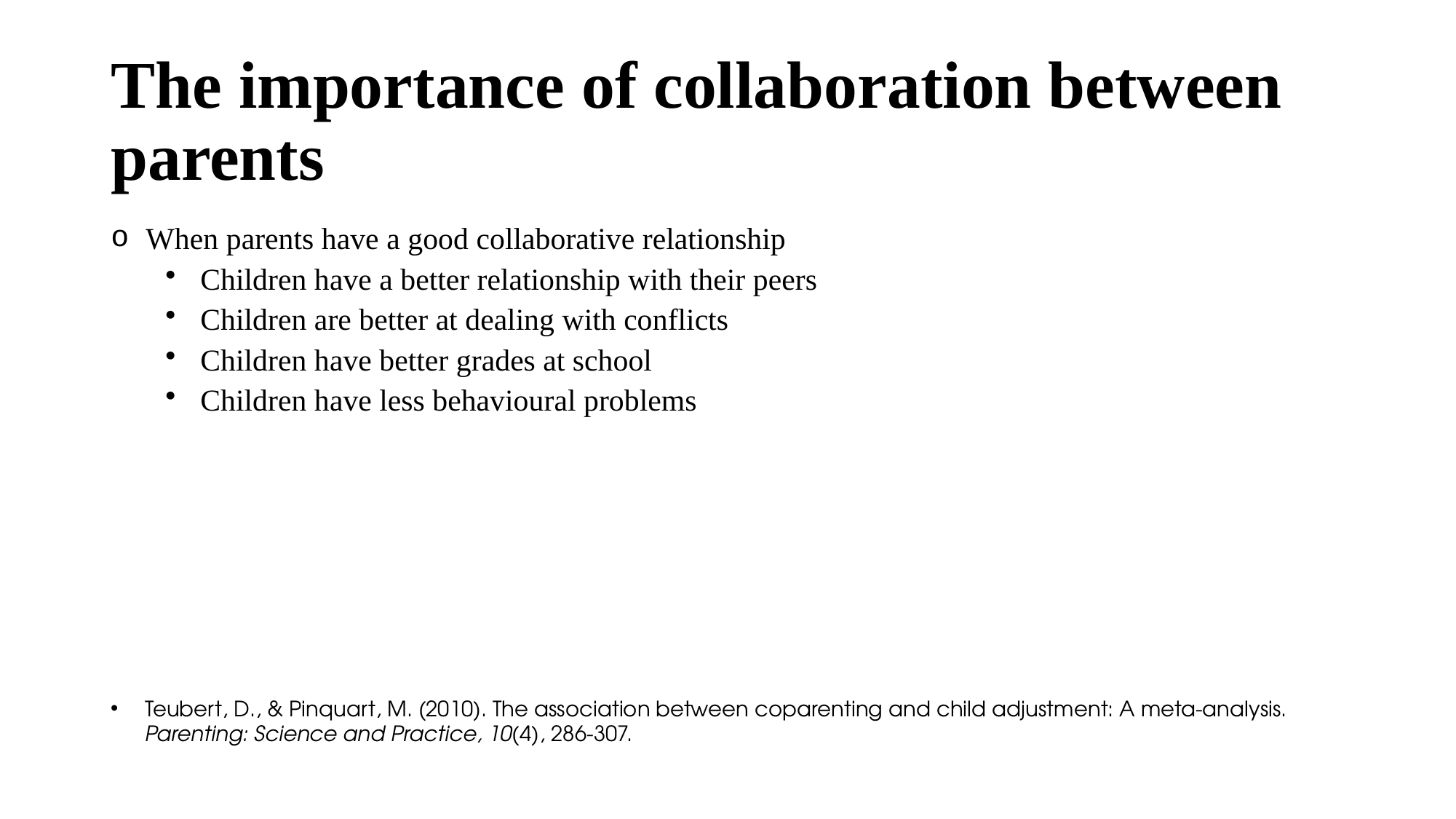

# The importance of collaboration between parents
 When parents have a good collaborative relationship
 Children have a better relationship with their peers
 Children are better at dealing with conflicts
 Children have better grades at school
 Children have less behavioural problems
Teubert, D., & Pinquart, M. (2010). The association between coparenting and child adjustment: A meta-analysis. Parenting: Science and Practice, 10(4), 286-307.